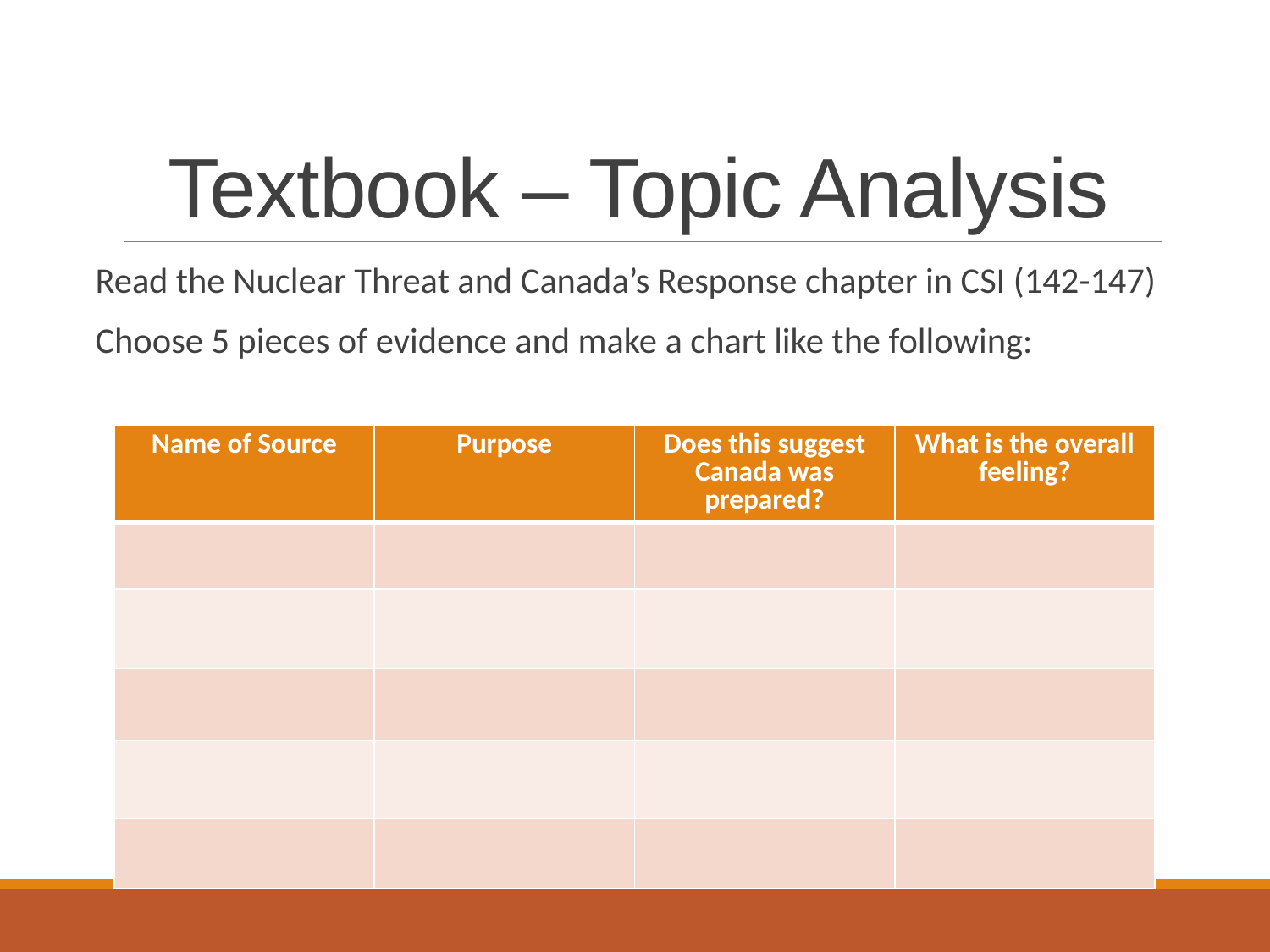

# Textbook – Topic Analysis
Read the Nuclear Threat and Canada’s Response chapter in CSI (142-147)
Choose 5 pieces of evidence and make a chart like the following:

| Name of Source | Purpose | Does this suggest Canada was prepared? | What is the overall feeling? |
| --- | --- | --- | --- |
|  |  |  |  |
|  |  |  |  |
|  |  |  |  |
|  |  |  |  |
|  |  |  |  |